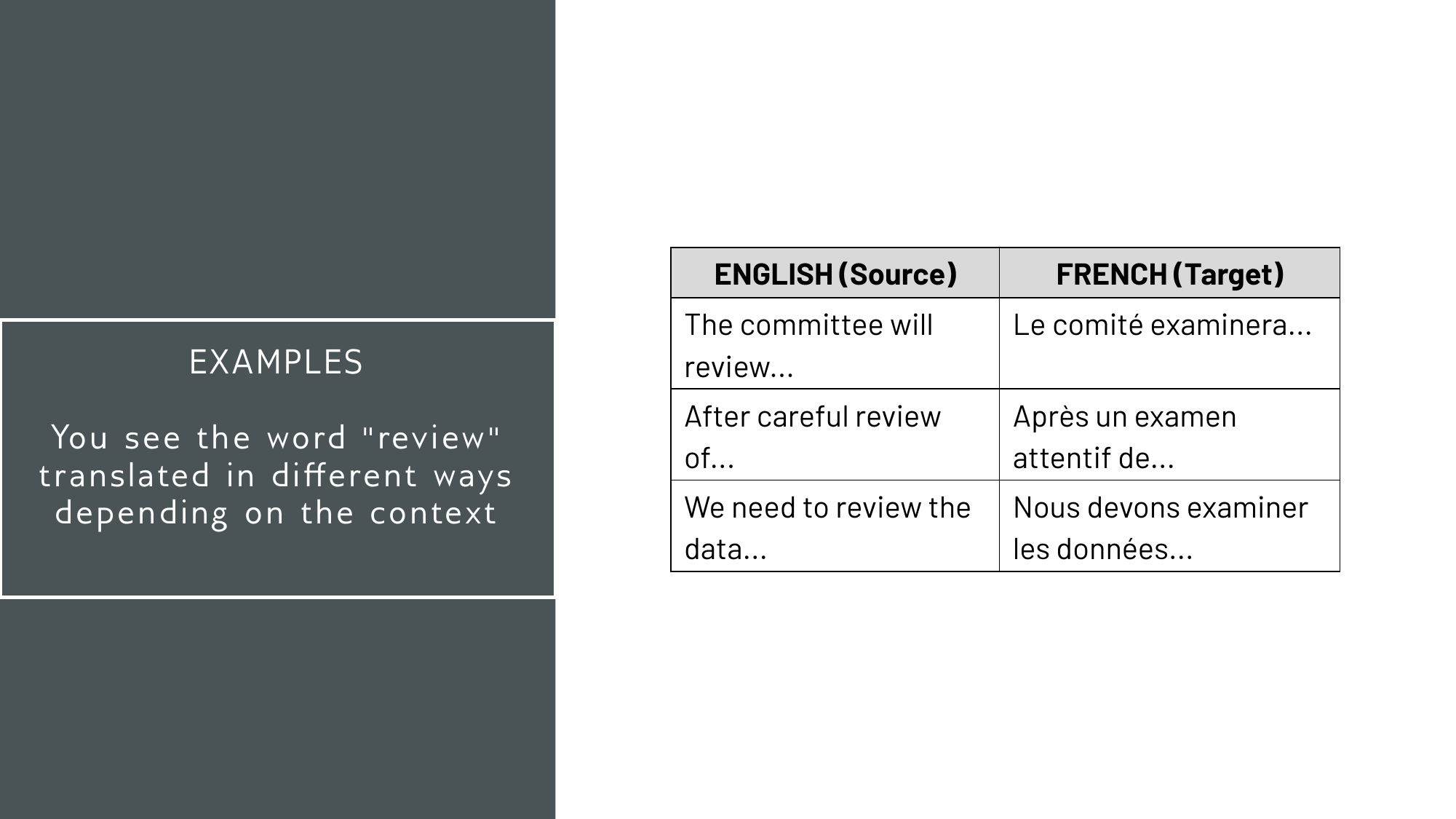

| ENGLISH (Source) | FRENCH (Target) |
| --- | --- |
| The committee will review... | Le comité examinera... |
| After careful review of... | Après un examen attentif de... |
| We need to review the data... | Nous devons examiner les données... |
# Examples You see the word "review" translated in different ways depending on the context